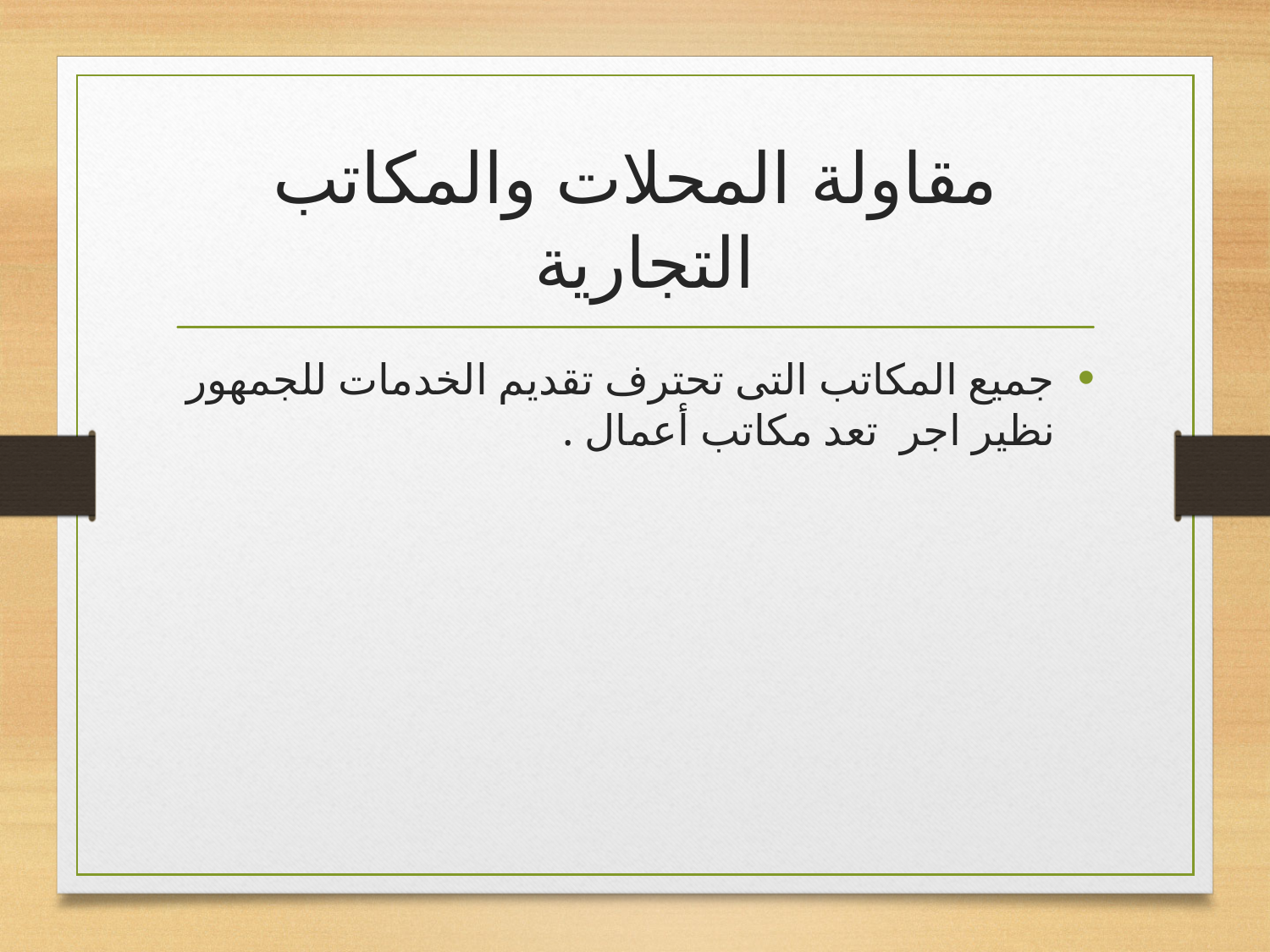

# مقاولة المحلات والمكاتب التجارية
جميع المكاتب التى تحترف تقديم الخدمات للجمهور نظير اجر  تعد مكاتب أعمال .